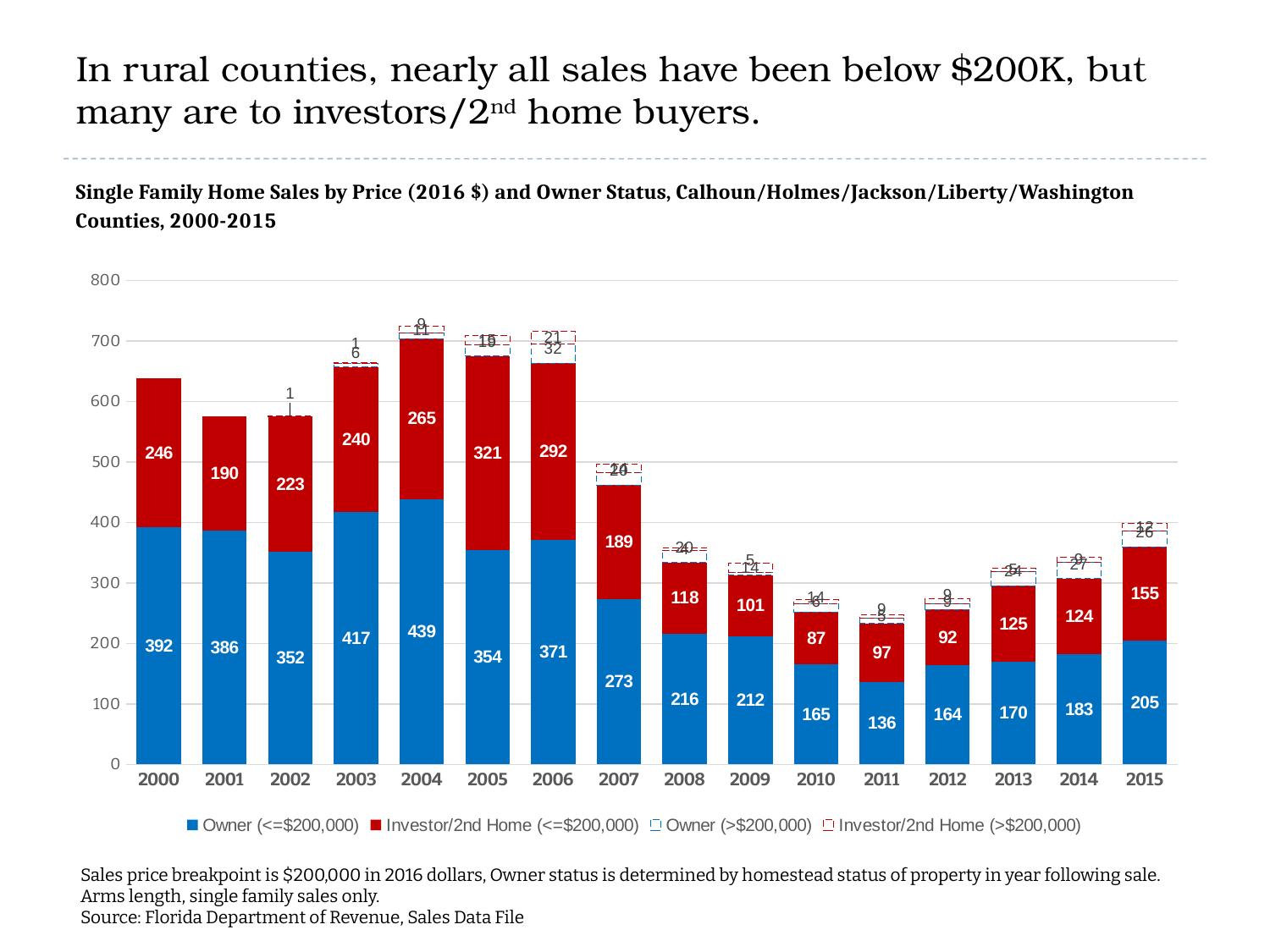

# In rural counties, nearly all sales have been below $200K, but many are to investors/2nd home buyers.
Single Family Home Sales by Price (2016 $) and Owner Status, Calhoun/Holmes/Jackson/Liberty/Washington Counties, 2000-2015

### Chart

| Category | Owner (<=$200,000) | Investor/2nd Home (<=$200,000) | Owner (>$200,000) | Investor/2nd Home (>$200,000) |
|---|---|---|---|---|
| 2000 | 392.0 | 246.0 | None | None |
| 2001 | 386.0 | 190.0 | None | None |
| 2002 | 352.0 | 223.0 | None | 1.0 |
| 2003 | 417.0 | 240.0 | 6.0 | 1.0 |
| 2004 | 439.0 | 265.0 | 9.0 | 11.0 |
| 2005 | 354.0 | 321.0 | 19.0 | 15.0 |
| 2006 | 371.0 | 292.0 | 32.0 | 21.0 |
| 2007 | 273.0 | 189.0 | 20.0 | 14.0 |
| 2008 | 216.0 | 118.0 | 20.0 | 4.0 |
| 2009 | 212.0 | 101.0 | 5.0 | 14.0 |
| 2010 | 165.0 | 87.0 | 14.0 | 6.0 |
| 2011 | 136.0 | 97.0 | 9.0 | 5.0 |
| 2012 | 164.0 | 92.0 | 9.0 | 9.0 |
| 2013 | 170.0 | 125.0 | 24.0 | 5.0 |
| 2014 | 183.0 | 124.0 | 27.0 | 9.0 |
| 2015 | 205.0 | 155.0 | 26.0 | 12.0 |
Sales price breakpoint is $200,000 in 2016 dollars, Owner status is determined by homestead status of property in year following sale. Arms length, single family sales only.
Source: Florida Department of Revenue, Sales Data File